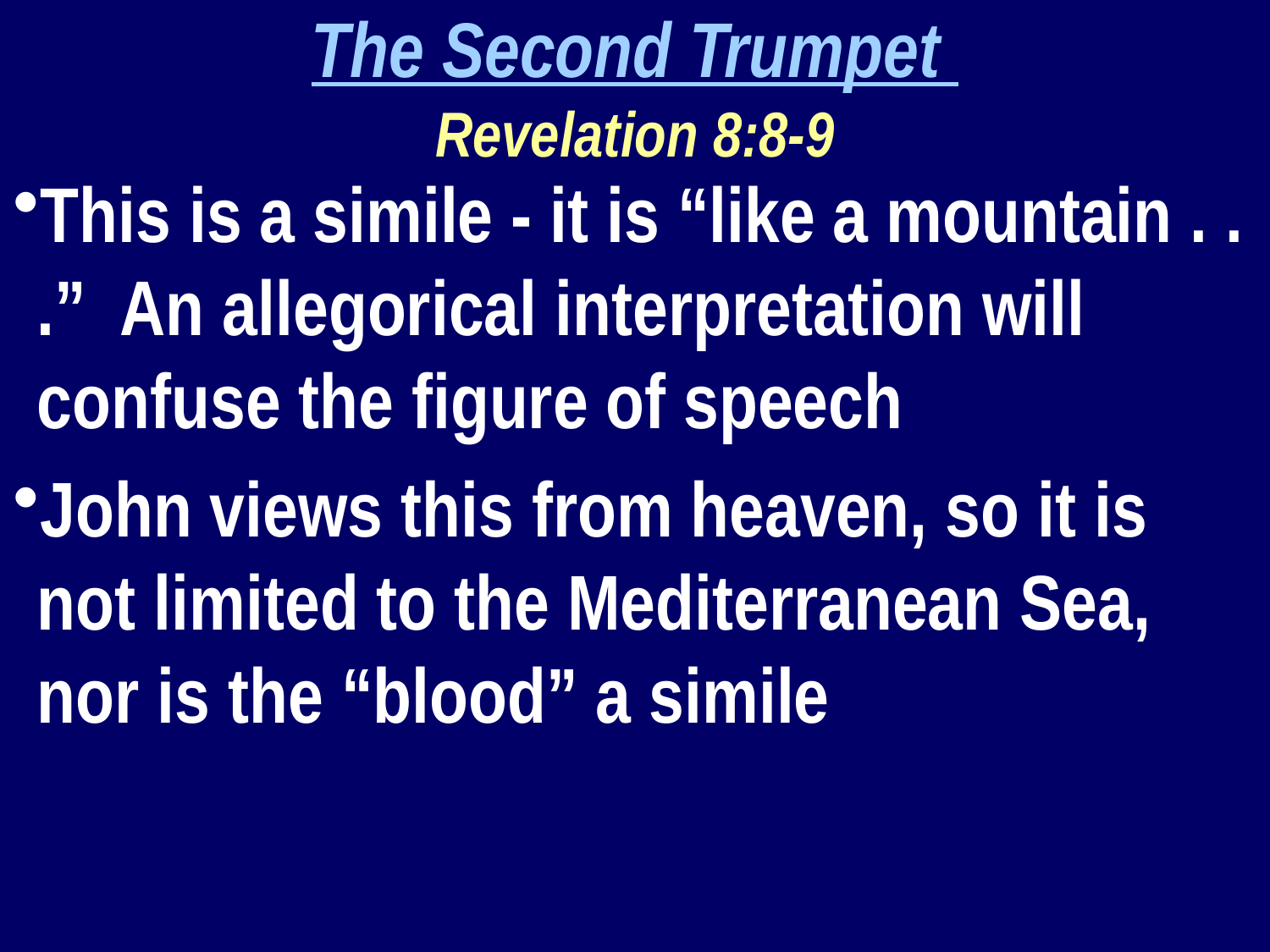

The Second Trumpet
Revelation 8:8-9
This is a simile - it is “like a mountain . . .”  An allegorical interpretation will confuse the figure of speech
John views this from heaven, so it is not limited to the Mediterranean Sea, nor is the “blood” a simile